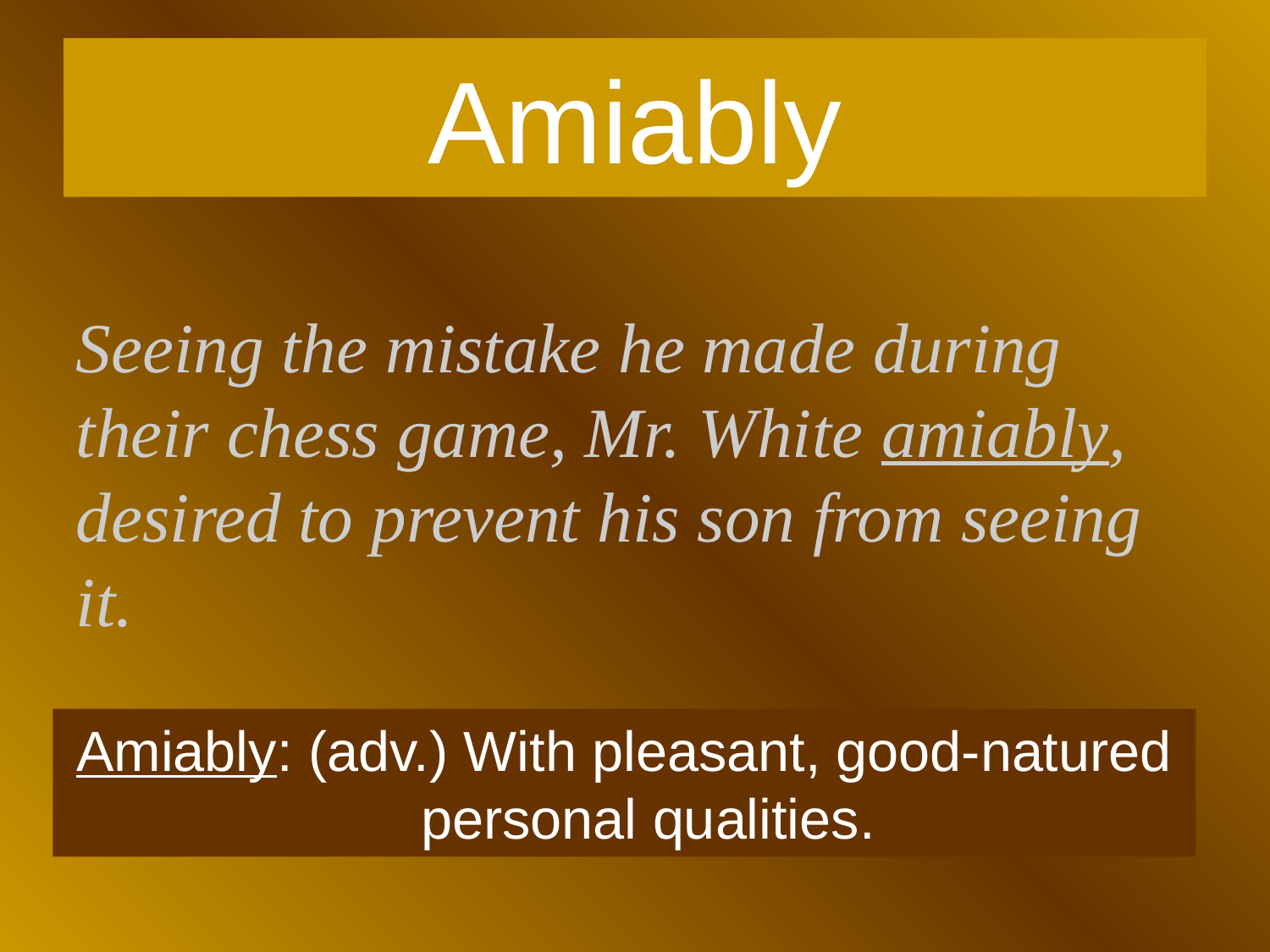

# Amiably
Seeing the mistake he made during their chess game, Mr. White amiably, desired to prevent his son from seeing it.
Amiably: (adv.) With pleasant, good-natured personal qualities.